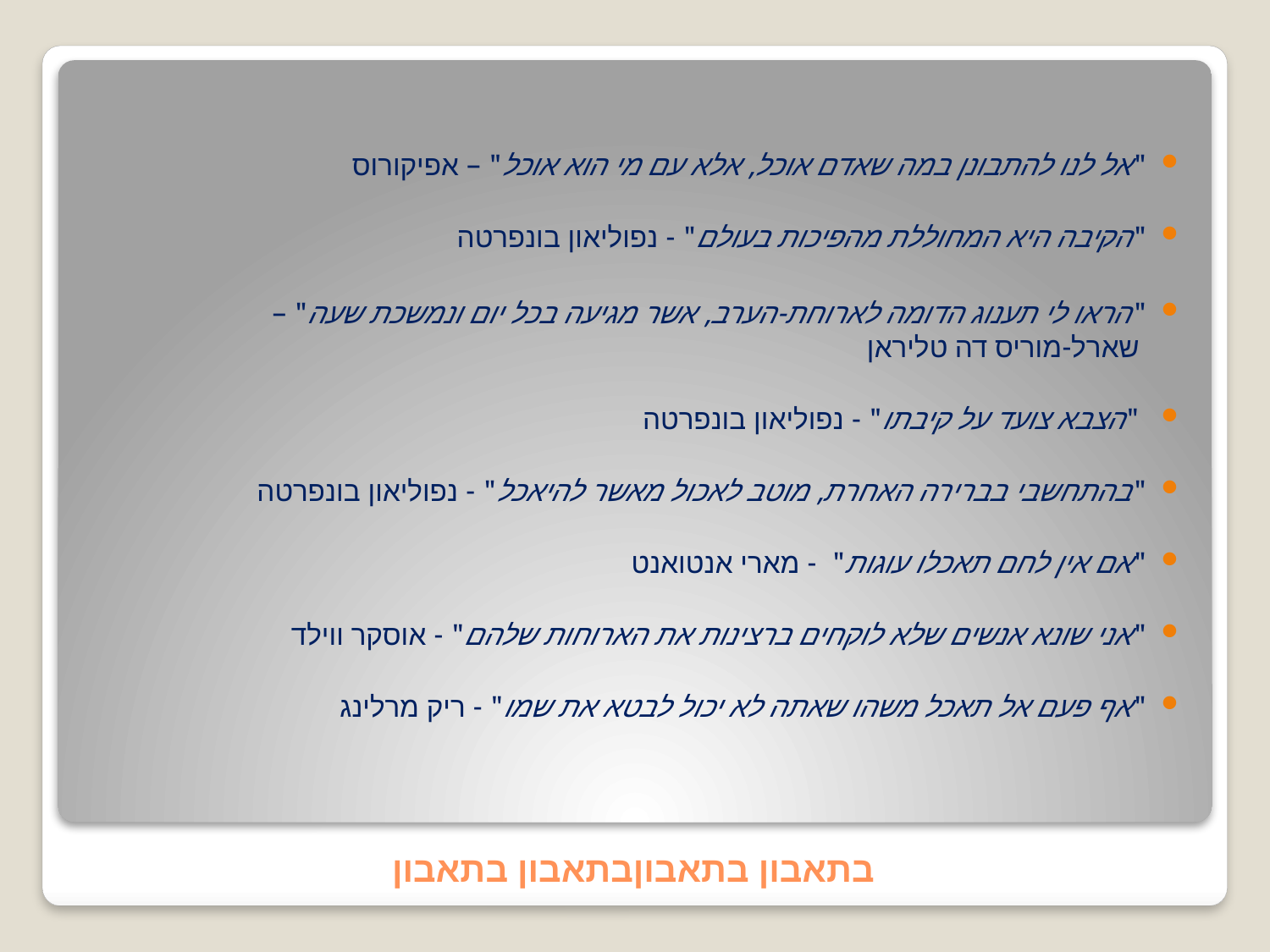

"אל לנו להתבונן במה שאדם אוכל, אלא עם מי הוא אוכל" – אפיקורוס
"הקיבה היא המחוללת מהפיכות בעולם" - נפוליאון בונפרטה

"הראו לי תענוג הדומה לארוחת-הערב, אשר מגיעה בכל יום ונמשכת שעה" –
 שארל-מוריס דה טליראן
 "הצבא צועד על קיבתו" - נפוליאון בונפרטה
"בהתחשבי בברירה האחרת, מוטב לאכול מאשר להיאכל" - נפוליאון בונפרטה
"אם אין לחם תאכלו עוגות"  - מארי אנטואנט
"אני שונא אנשים שלא לוקחים ברצינות את הארוחות שלהם" - אוסקר ווילד
"אף פעם אל תאכל משהו שאתה לא יכול לבטא את שמו" - ריק מרלינג
# בתאבון 	בתאבון	בתאבון	 בתאבון